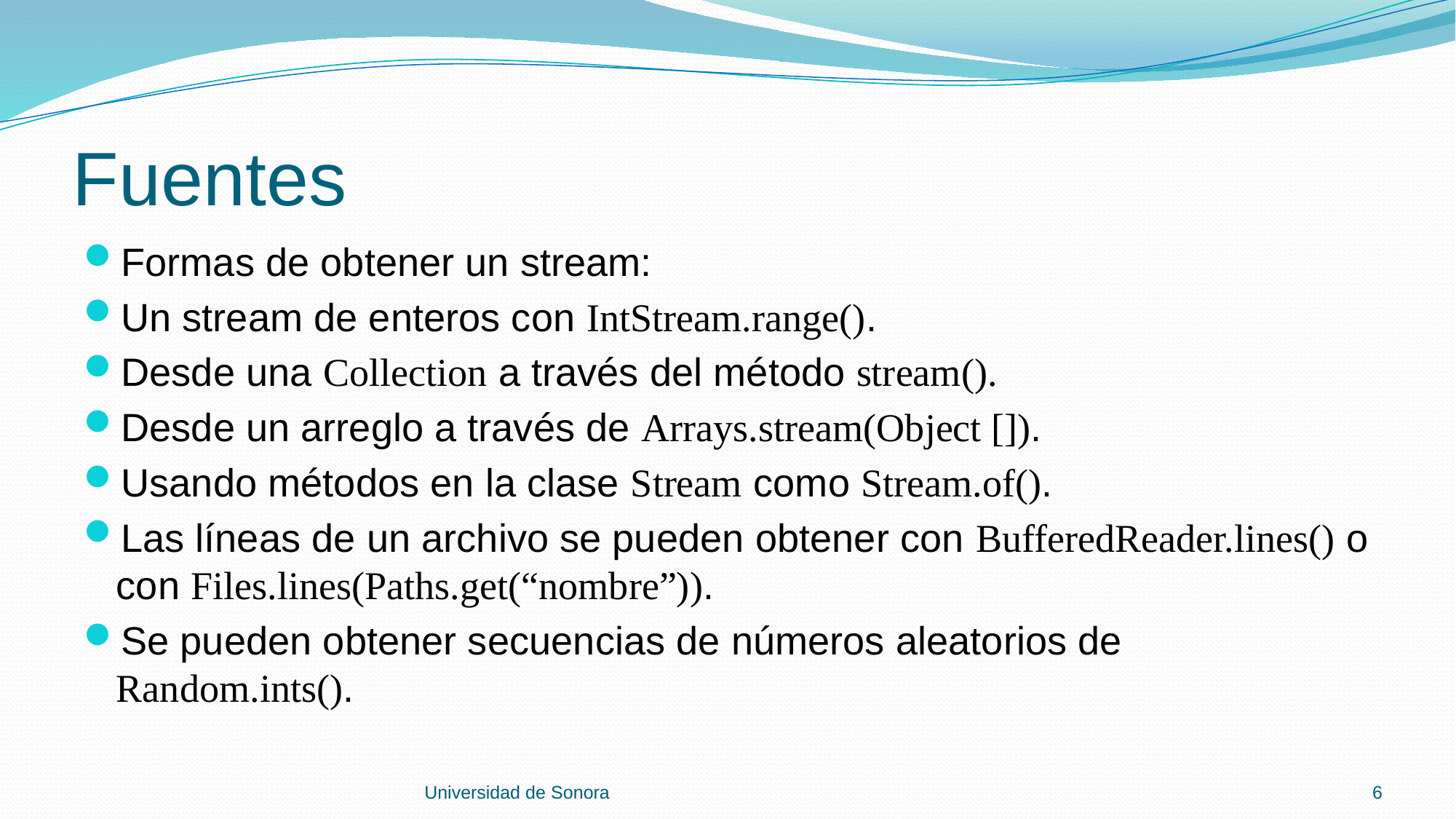

# Fuentes
Formas de obtener un stream:
Un stream de enteros con IntStream.range().
Desde una Collection a través del método stream().
Desde un arreglo a través de Arrays.stream(Object []).
Usando métodos en la clase Stream como Stream.of().
Las líneas de un archivo se pueden obtener con BufferedReader.lines() o con Files.lines(Paths.get(“nombre”)).
Se pueden obtener secuencias de números aleatorios de Random.ints().

Universidad de Sonora
6